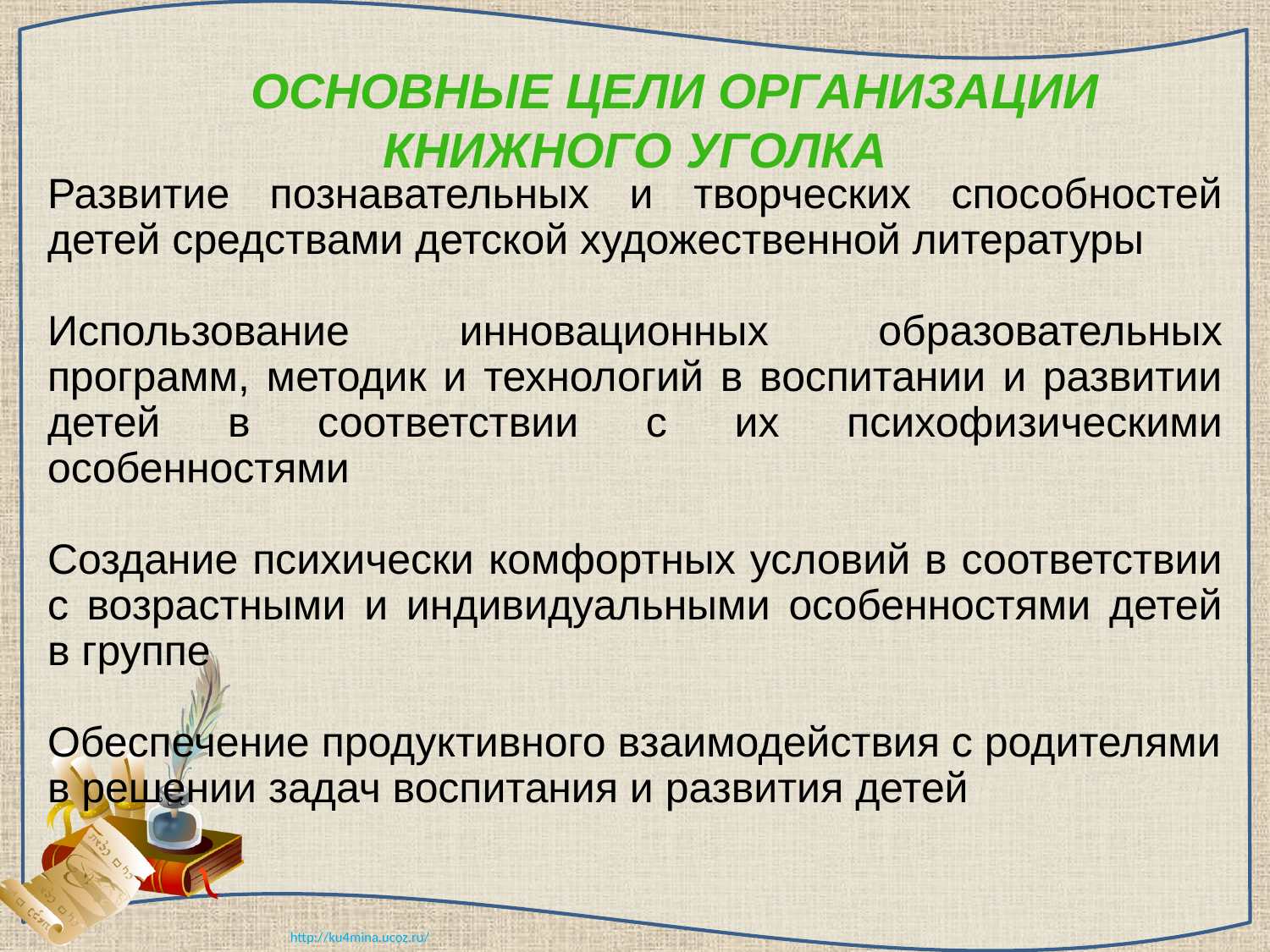

# ОСНОВНЫЕ ЦЕЛИ ОРГАНИЗАЦИИ КНИЖНОГО УГОЛКА
Развитие познавательных и творческих способностей детей средствами детской художественной литературы

Использование инновационных образовательных программ, методик и технологий в воспитании и развитии детей в соответствии с их психофизическими особенностями

Создание психически комфортных условий в соответствии с возрастными и индивидуальными особенностями детей в группе

Обеспечение продуктивного взаимодействия с родителями
в решении задач воспитания и развития детей